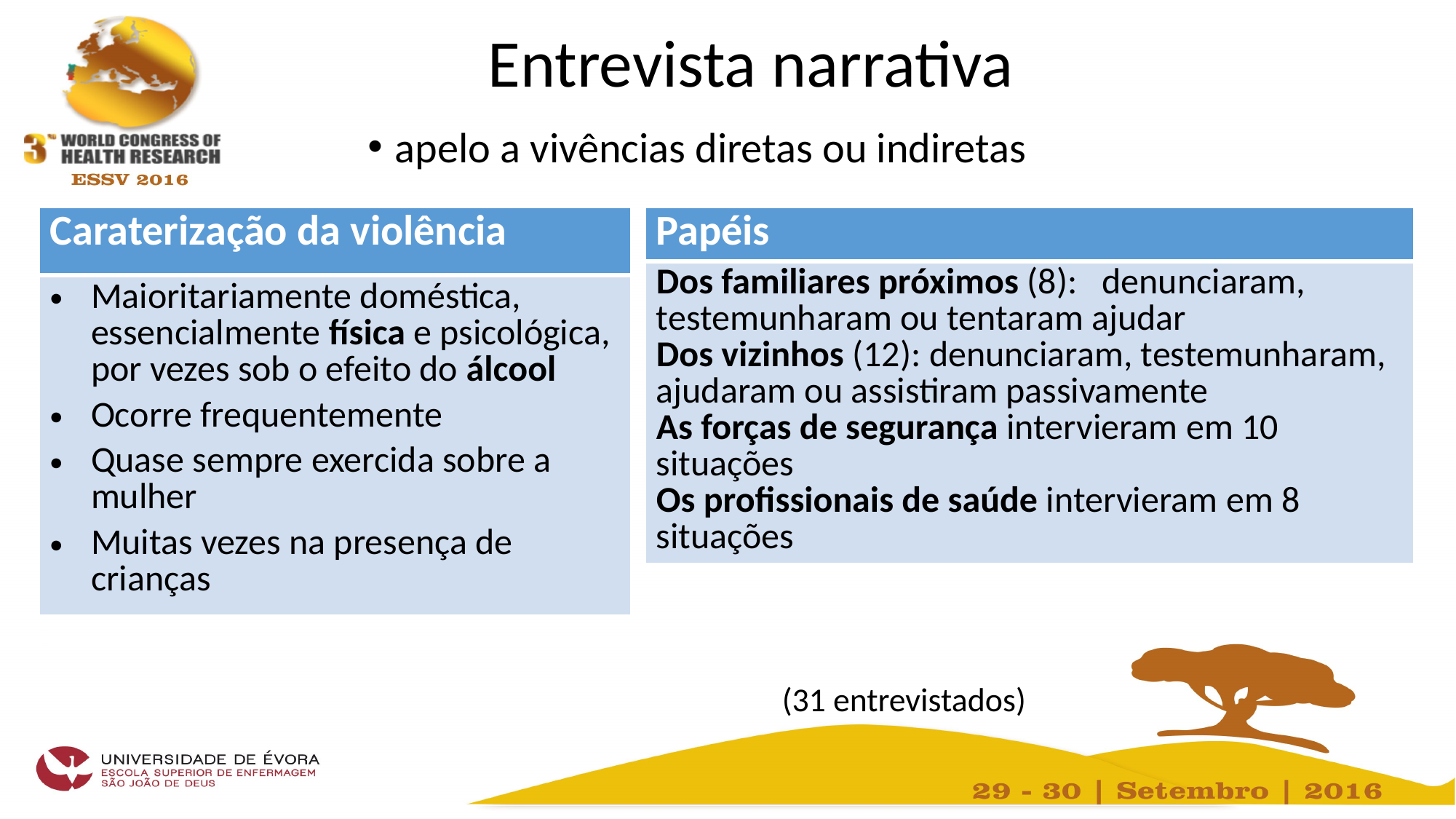

# Entrevista narrativa

apelo a vivências diretas ou indiretas

                                                                         (31 entrevistados)
| Caraterização da violência |
| --- |
| Maioritariamente doméstica, essencialmente física e psicológica, por vezes sob o efeito do álcool Ocorre frequentemente Quase sempre exercida sobre a mulher Muitas vezes na presença de crianças |
| Papéis |
| --- |
| Dos familiares próximos (8): denunciaram, testemunharam ou tentaram ajudar Dos vizinhos (12): denunciaram, testemunharam, ajudaram ou assistiram passivamente As forças de segurança intervieram em 10 situações Os profissionais de saúde intervieram em 8 situações |